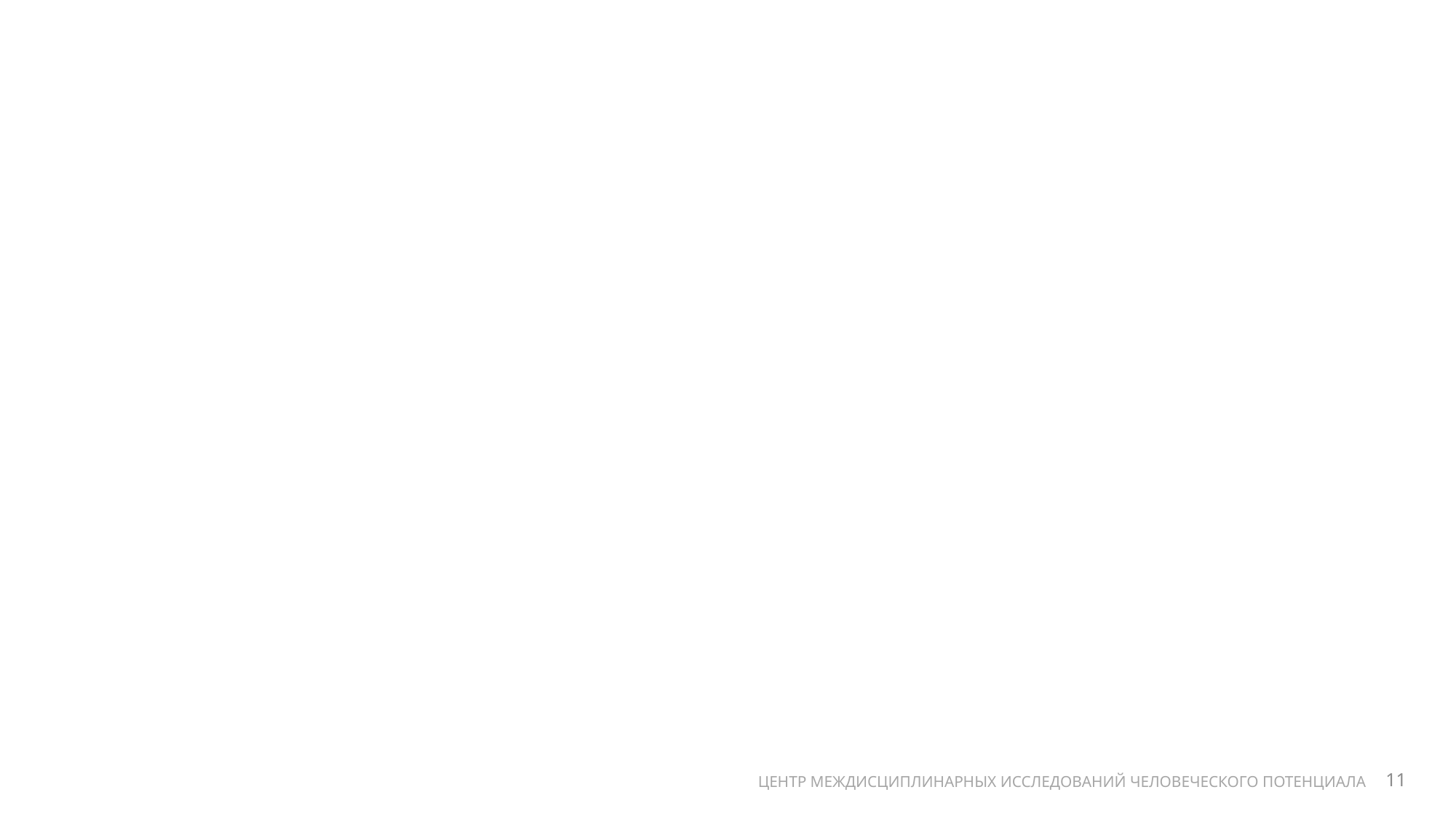

#

11
ЦЕНТР МЕЖДИСЦИПЛИНАРНЫХ ИССЛЕДОВАНИЙ ЧЕЛОВЕЧЕСКОГО ПОТЕНЦИАЛА